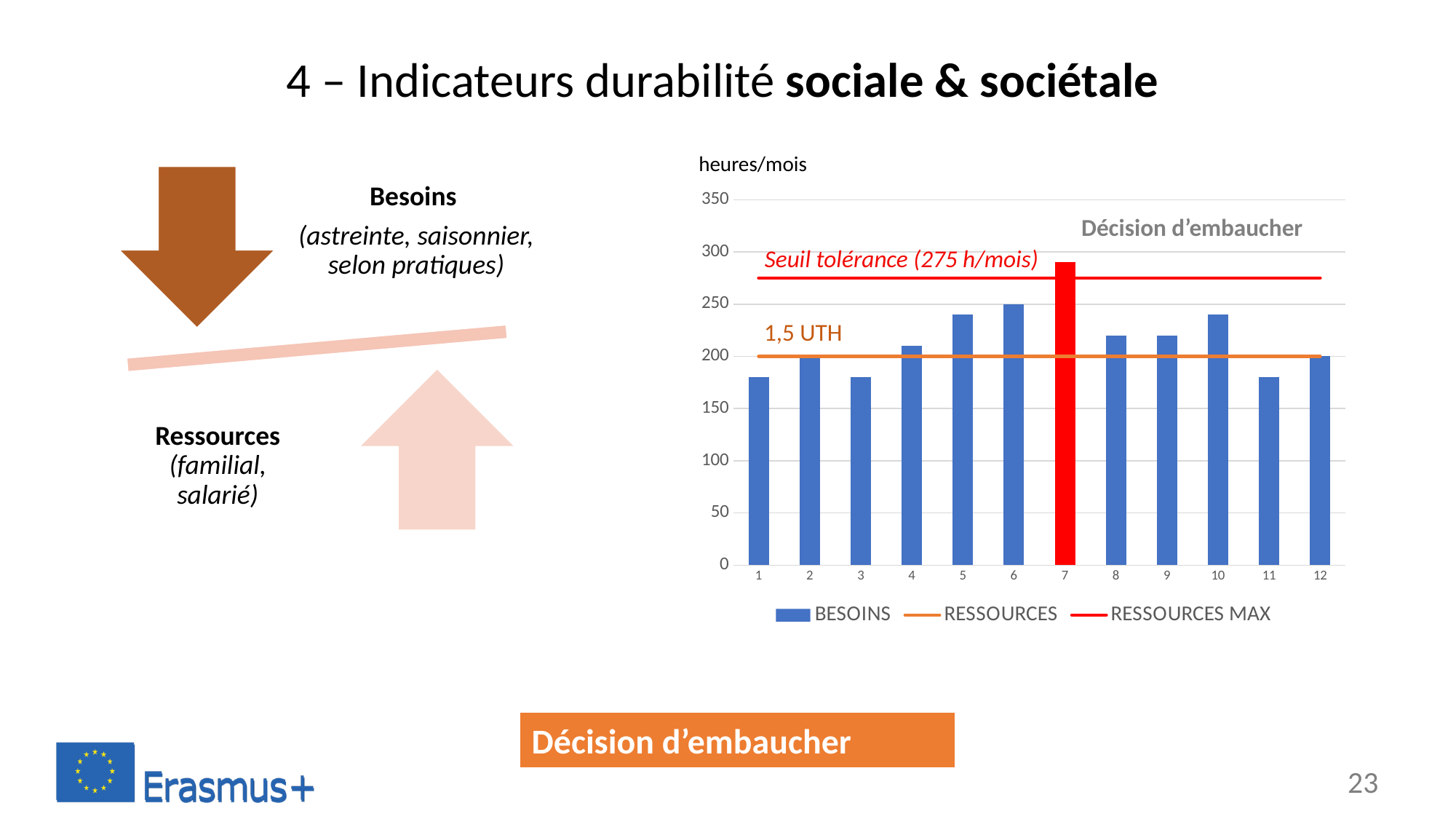

# 4 – Indicateurs durabilité sociale & sociétale
heures/mois
Besoins
(astreinte, saisonnier, selon pratiques)
Ressources (familial, salarié)

### Chart

| Category | BESOINS | RESSOURCES | RESSOURCES MAX |
|---|---|---|---|
Décision d’embaucher
Seuil tolérance (275 h/mois)
1,5 UTH
Décision d’embaucher
23